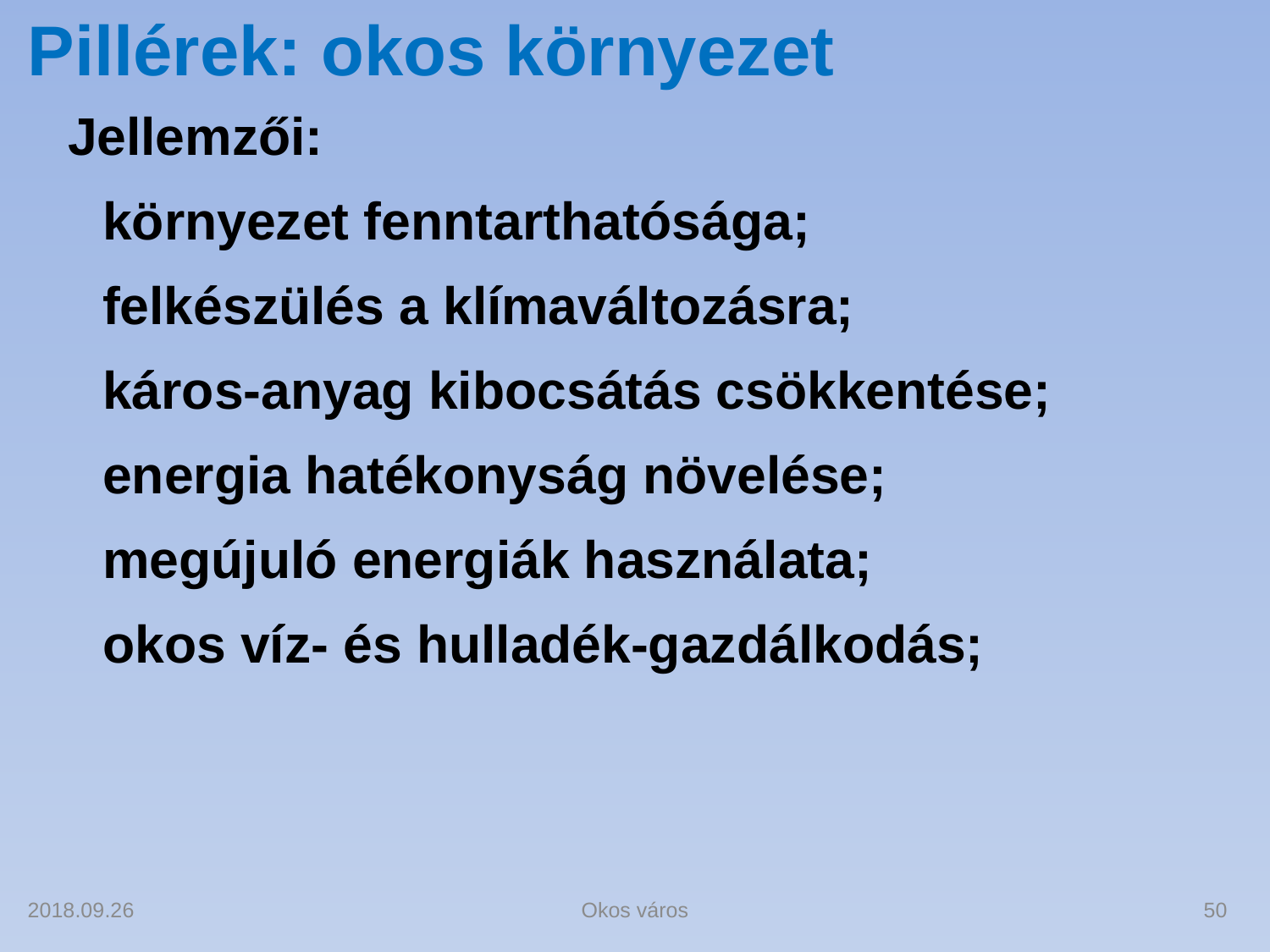

# Pillérek: okos környezet
Jellemzői:
környezet fenntarthatósága;
felkészülés a klímaváltozásra;
káros-anyag kibocsátás csökkentése;
energia hatékonyság növelése;
megújuló energiák használata;
okos víz- és hulladék-gazdálkodás;

2018.09.26
Okos város
50